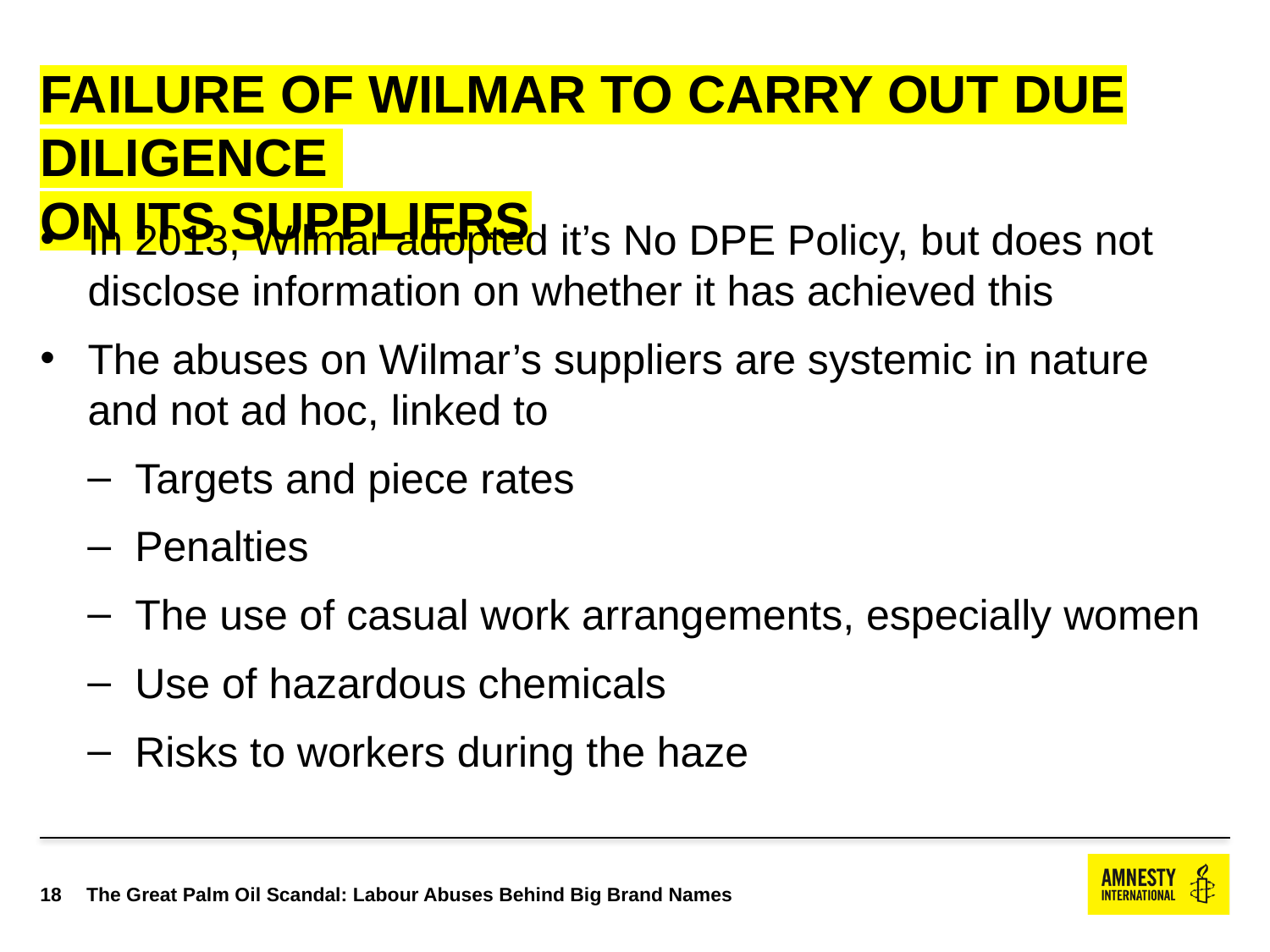

# Failure of wilmar to carry out due diligence on its suppliers
In 2013, Wilmar adopted it’s No DPE Policy, but does not disclose information on whether it has achieved this
The abuses on Wilmar’s suppliers are systemic in nature and not ad hoc, linked to
Targets and piece rates
Penalties
The use of casual work arrangements, especially women
Use of hazardous chemicals
Risks to workers during the haze

18
The Great Palm Oil Scandal: Labour Abuses Behind Big Brand Names